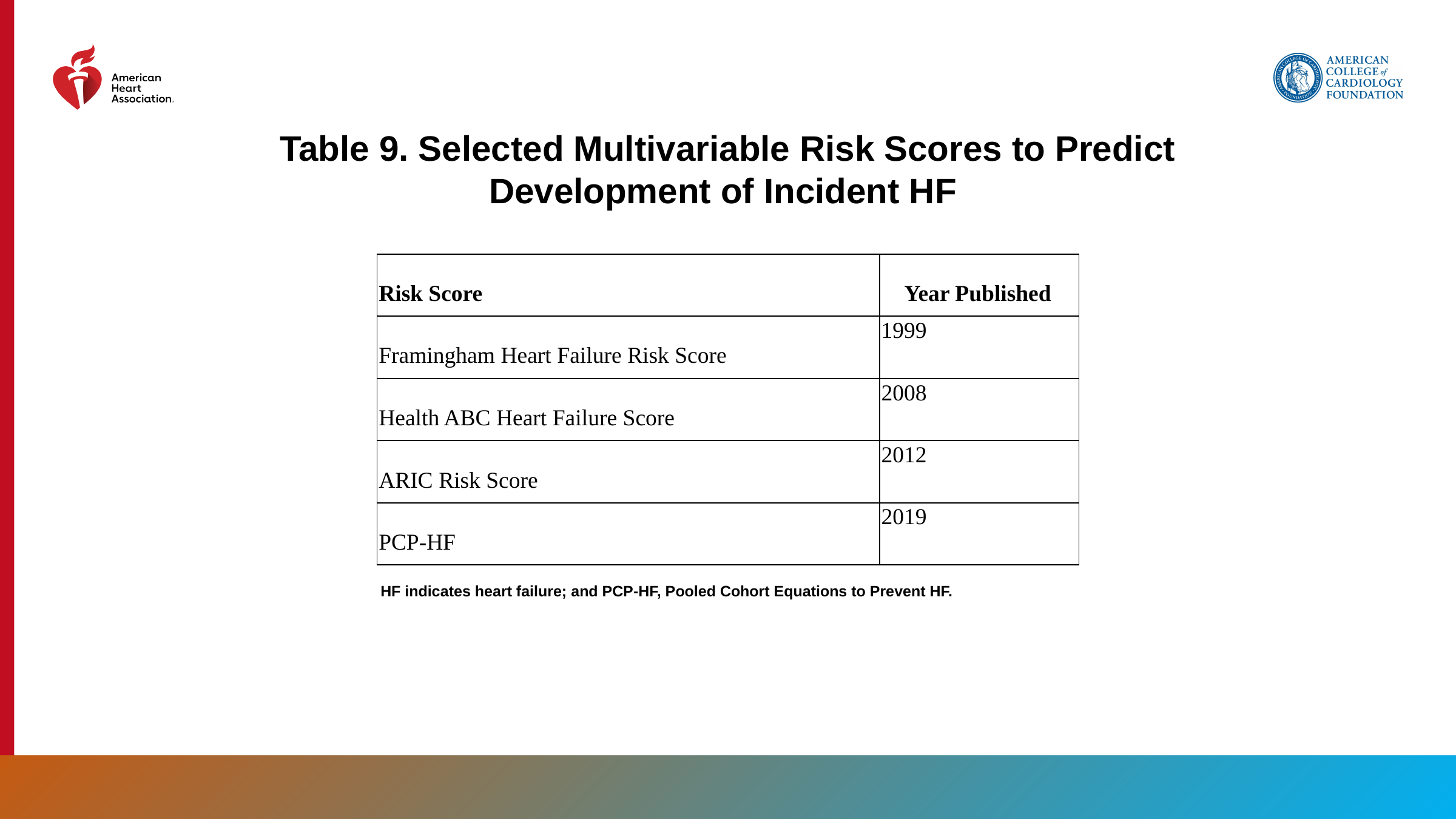

Table 9. Selected Multivariable Risk Scores to Predict Development of Incident HF
| Risk Score | Year Published |
| --- | --- |
| Framingham Heart Failure Risk Score | 1999 |
| Health ABC Heart Failure Score | 2008 |
| ARIC Risk Score | 2012 |
| PCP-HF | 2019 |
HF indicates heart failure; and PCP-HF, Pooled Cohort Equations to Prevent HF.
51